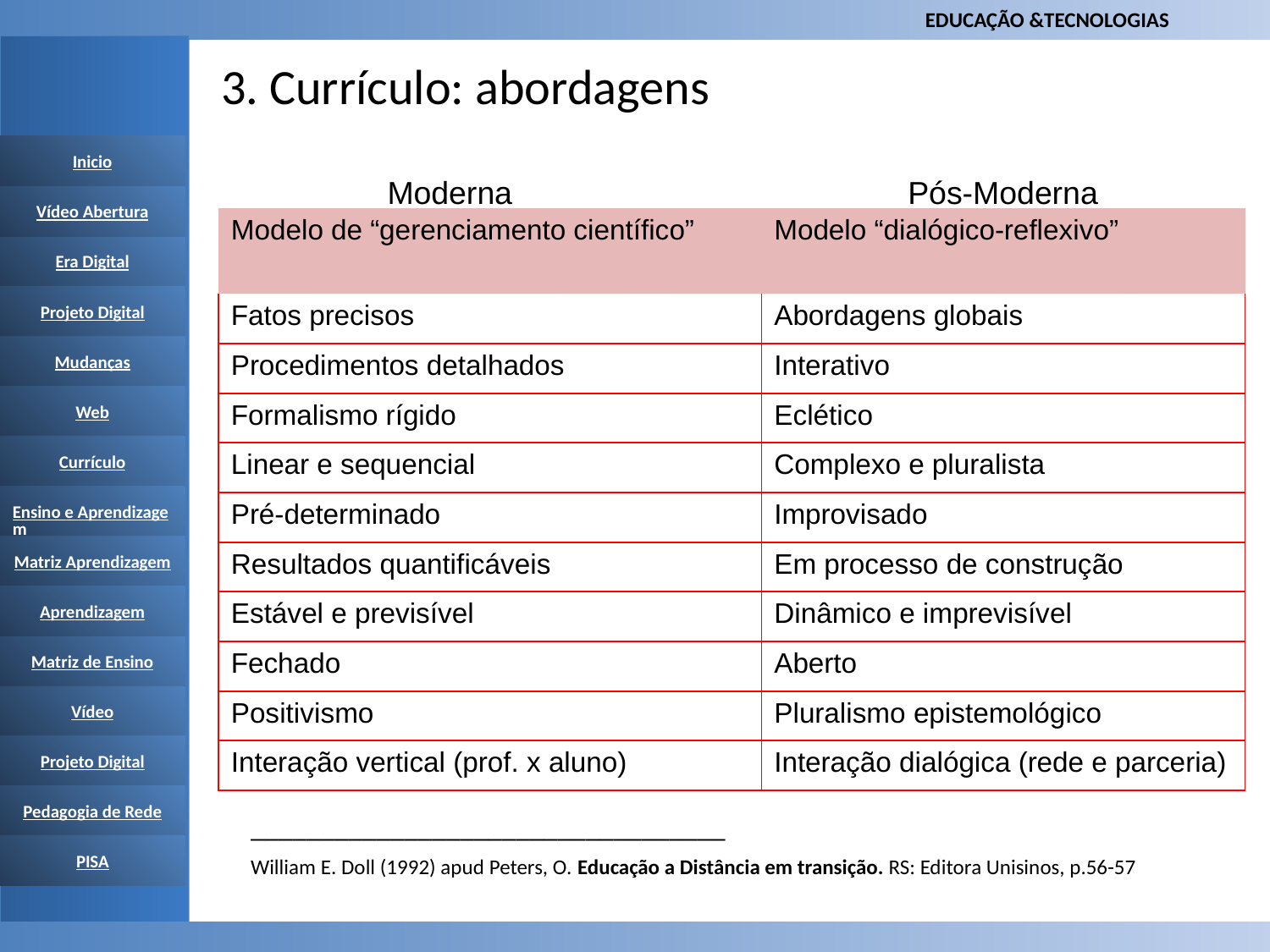

# 3. Currículo: abordagens
Moderna
Pós-Moderna
| Modelo de “gerenciamento científico” | Modelo “dialógico-reflexivo” |
| --- | --- |
| Fatos precisos | Abordagens globais |
| Procedimentos detalhados | Interativo |
| Formalismo rígido | Eclético |
| Linear e sequencial | Complexo e pluralista |
| Pré-determinado | Improvisado |
| Resultados quantificáveis | Em processo de construção |
| Estável e previsível | Dinâmico e imprevisível |
| Fechado | Aberto |
| Positivismo | Pluralismo epistemológico |
| Interação vertical (prof. x aluno) | Interação dialógica (rede e parceria) |
__________________________________
William E. Doll (1992) apud Peters, O. Educação a Distância em transição. RS: Editora Unisinos, p.56-57